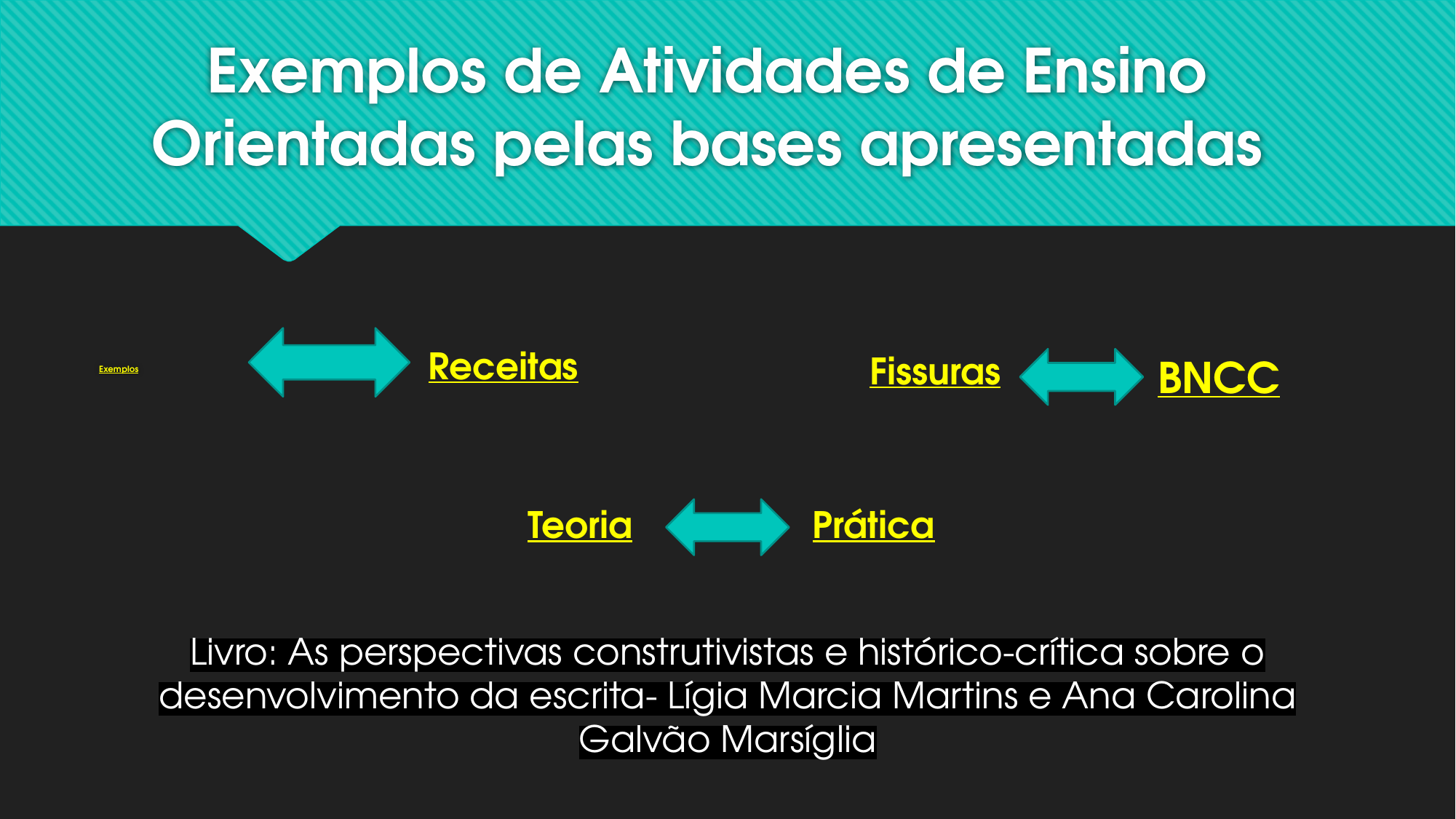

# Exemplos de Atividades de Ensino Orientadas pelas bases apresentadas

Receitas
Fissuras
BNCC

Exemplos

Prática
Teoria
Livro: As perspectivas construtivistas e histórico-crítica sobre o desenvolvimento da escrita- Lígia Marcia Martins e Ana Carolina Galvão Marsíglia